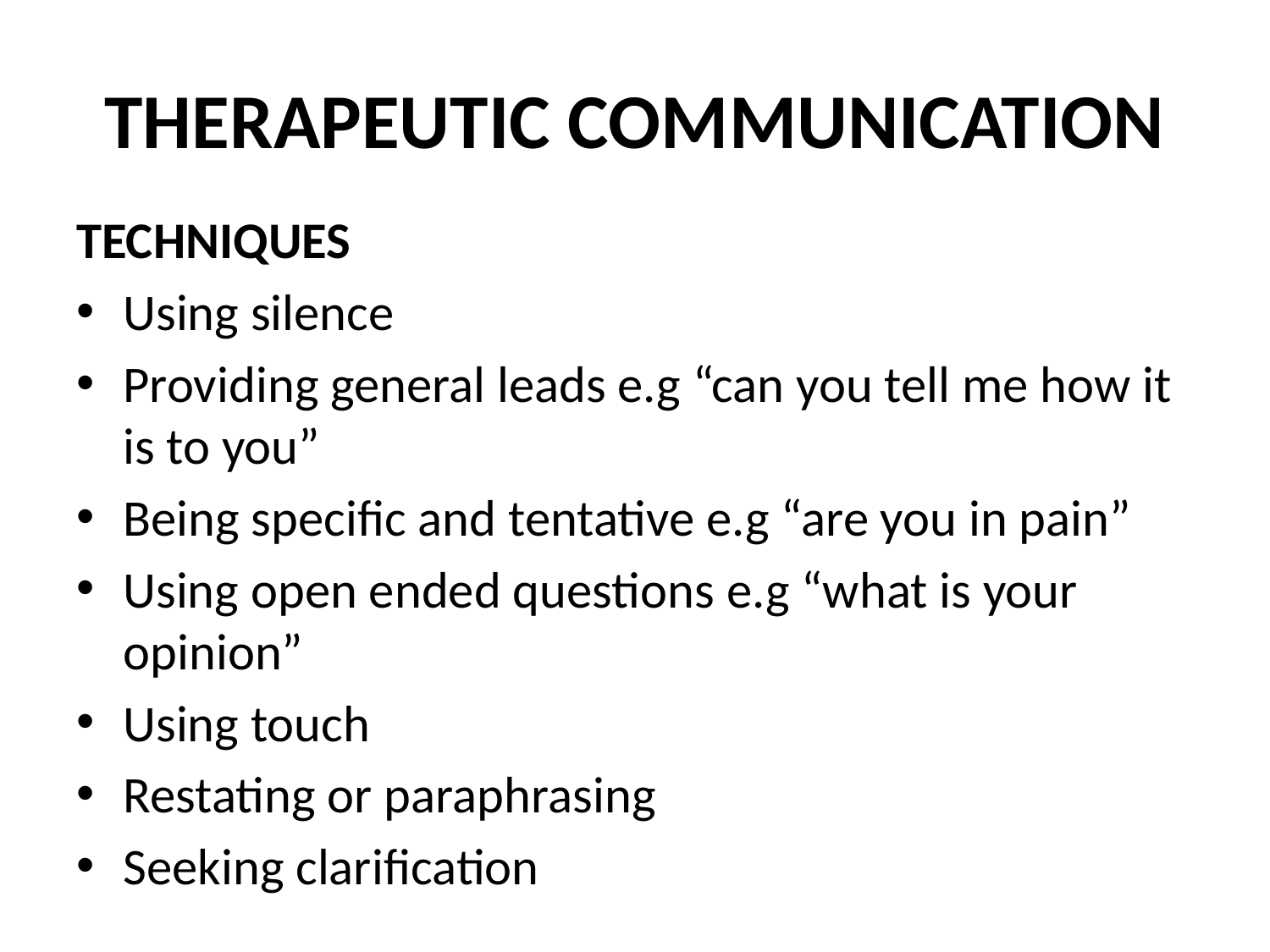

# THERAPEUTIC COMMUNICATION
TECHNIQUES
Using silence
Providing general leads e.g “can you tell me how it is to you”
Being specific and tentative e.g “are you in pain”
Using open ended questions e.g “what is your opinion”
Using touch
Restating or paraphrasing
Seeking clarification